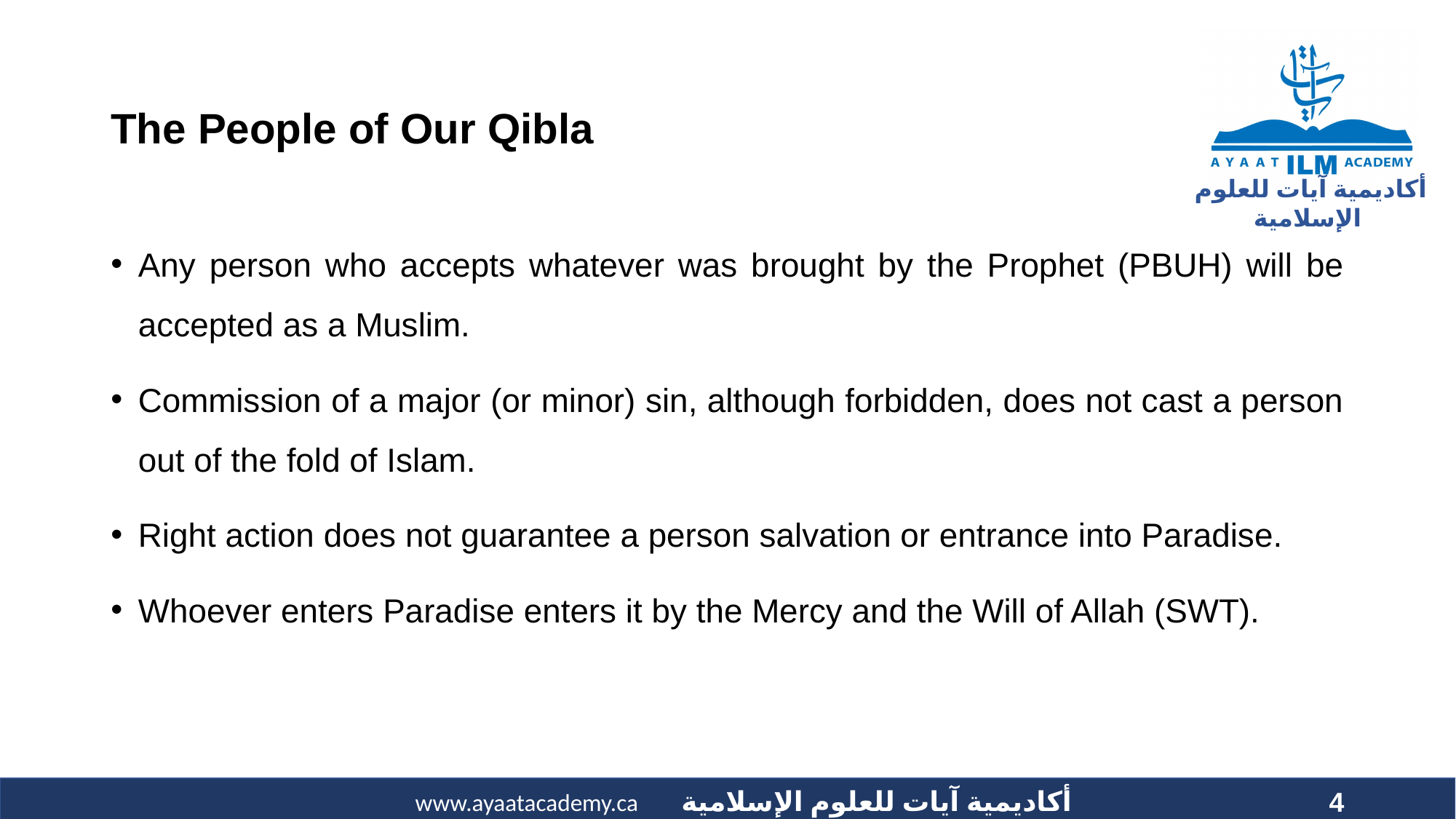

# The People of Our Qibla
Any person who accepts whatever was brought by the Prophet (PBUH) will be accepted as a Muslim.
Commission of a major (or minor) sin, although forbidden, does not cast a person out of the fold of Islam.
Right action does not guarantee a person salvation or entrance into Paradise.
Whoever enters Paradise enters it by the Mercy and the Will of Allah (SWT).
4